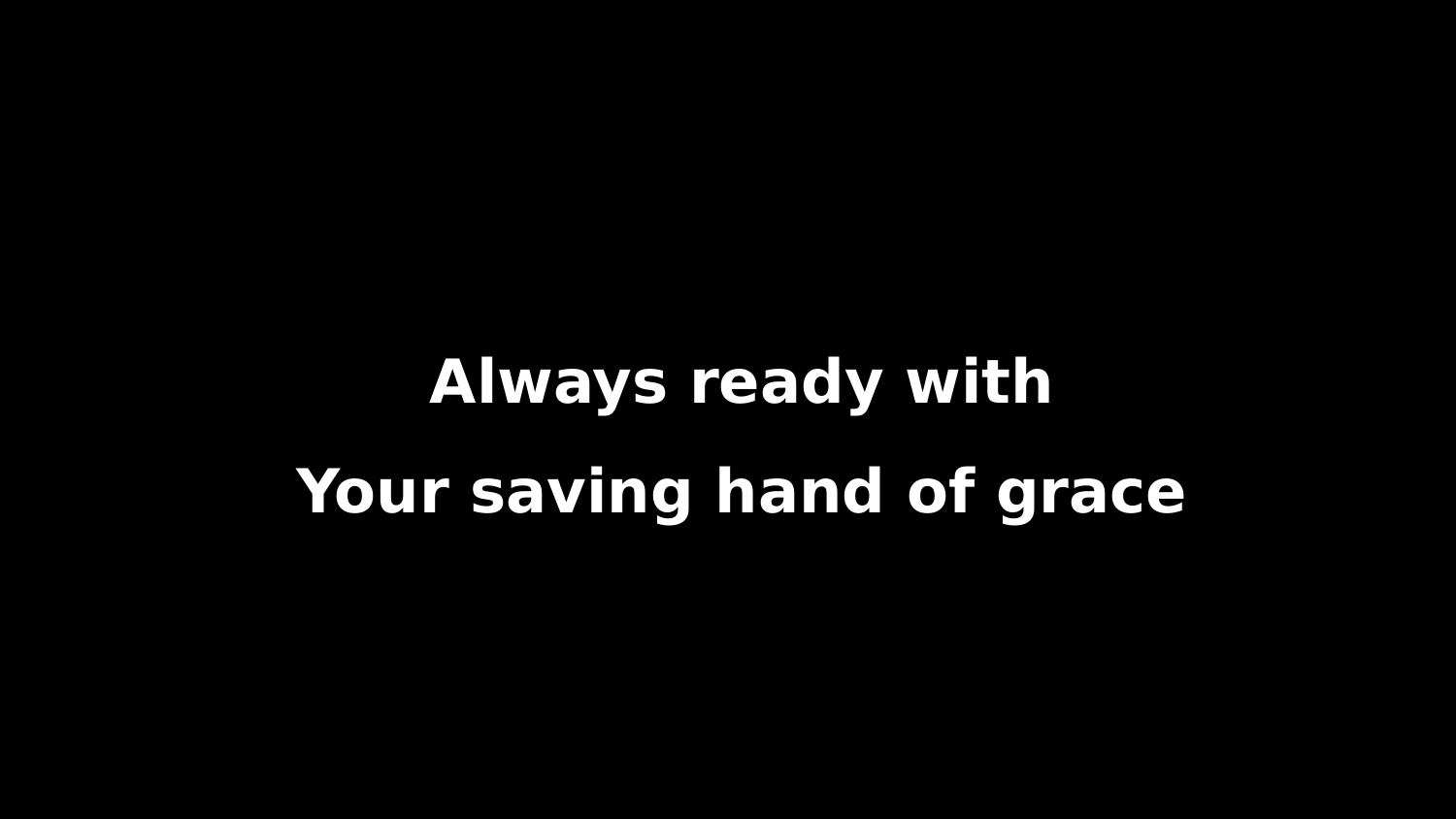

Always ready with
Your saving hand of grace